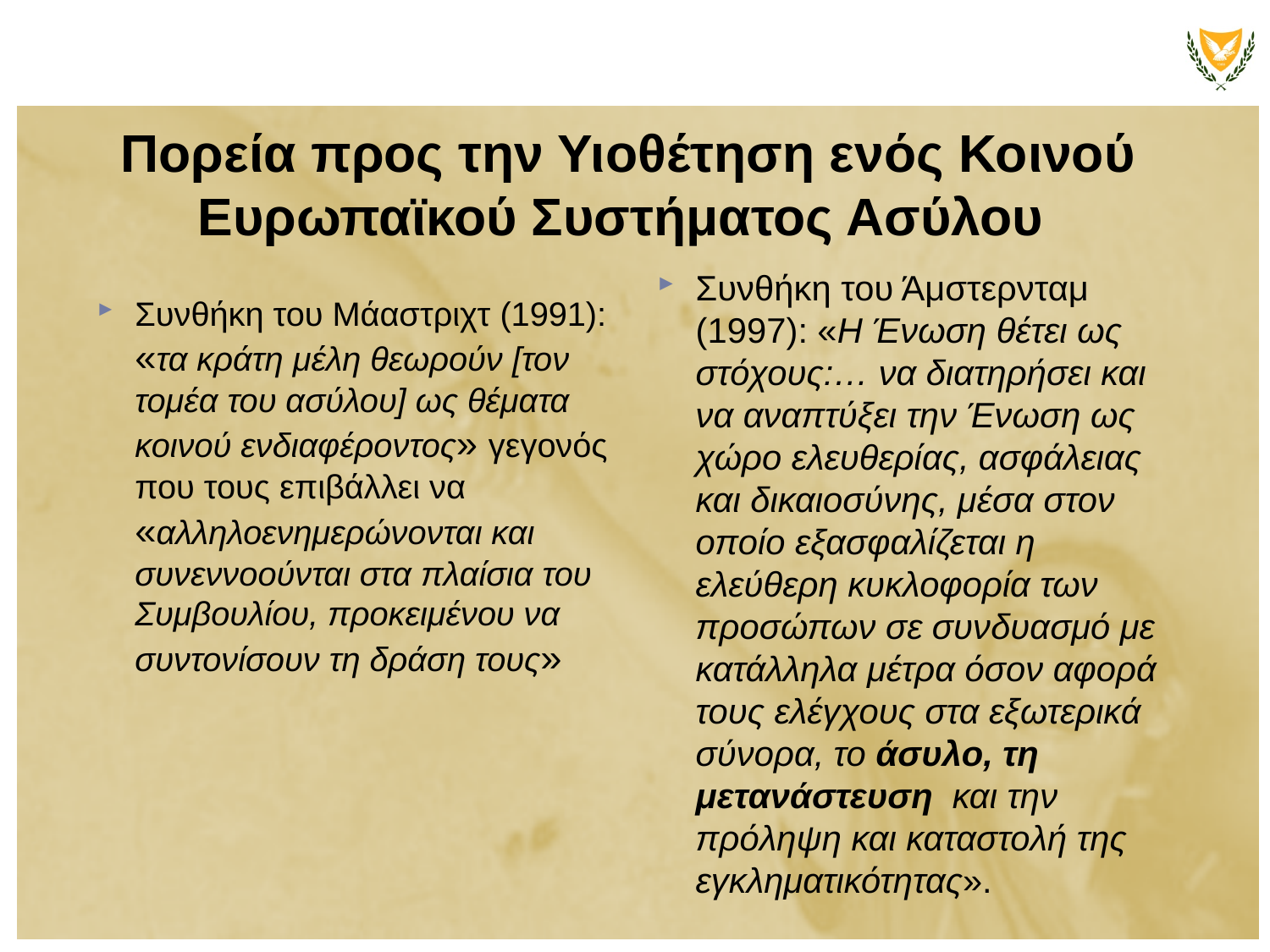

Πορεία προς την Υιοθέτηση ενός Κοινού Ευρωπαϊκού Συστήματος Ασύλου

Συνθήκη του Άμστερνταμ (1997): «Η Ένωση θέτει ως στόχους:… να διατηρήσει και να αναπτύξει την Ένωση ως χώρο ελευθερίας, ασφάλειας και δικαιοσύνης, μέσα στον οποίο εξασφαλίζεται η ελεύθερη κυκλοφορία των προσώπων σε συνδυασμό με κατάλληλα μέτρα όσον αφορά τους ελέγχους στα εξωτερικά σύνορα, το άσυλο, τη μετανάστευση  και την πρόληψη και καταστολή της εγκληματικότητας».

Συνθήκη του Μάαστριχτ (1991): «τα κράτη μέλη θεωρούν [τον τομέα του ασύλου] ως θέματα κοινού ενδιαφέροντος» γεγονός που τους επιβάλλει να «αλληλοενημερώνονται και συνεννοούνται στα πλαίσια του Συμβουλίου, προκειμένου να συντονίσουν τη δράση τους»